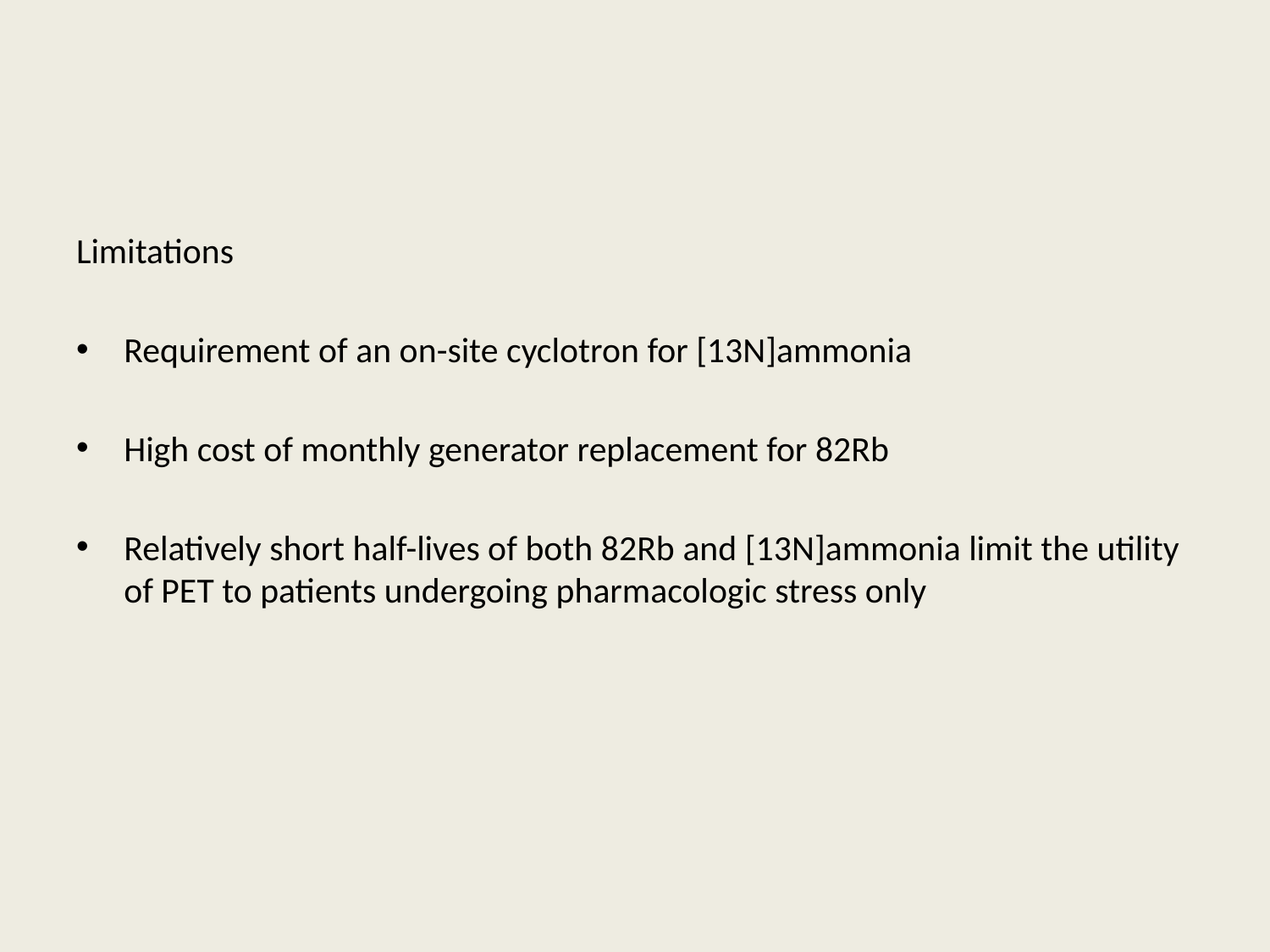

#
Limitations

Requirement of an on-site cyclotron for [13N]ammonia

High cost of monthly generator replacement for 82Rb

Relatively short half-lives of both 82Rb and [13N]ammonia limit the utility of PET to patients undergoing pharmacologic stress only